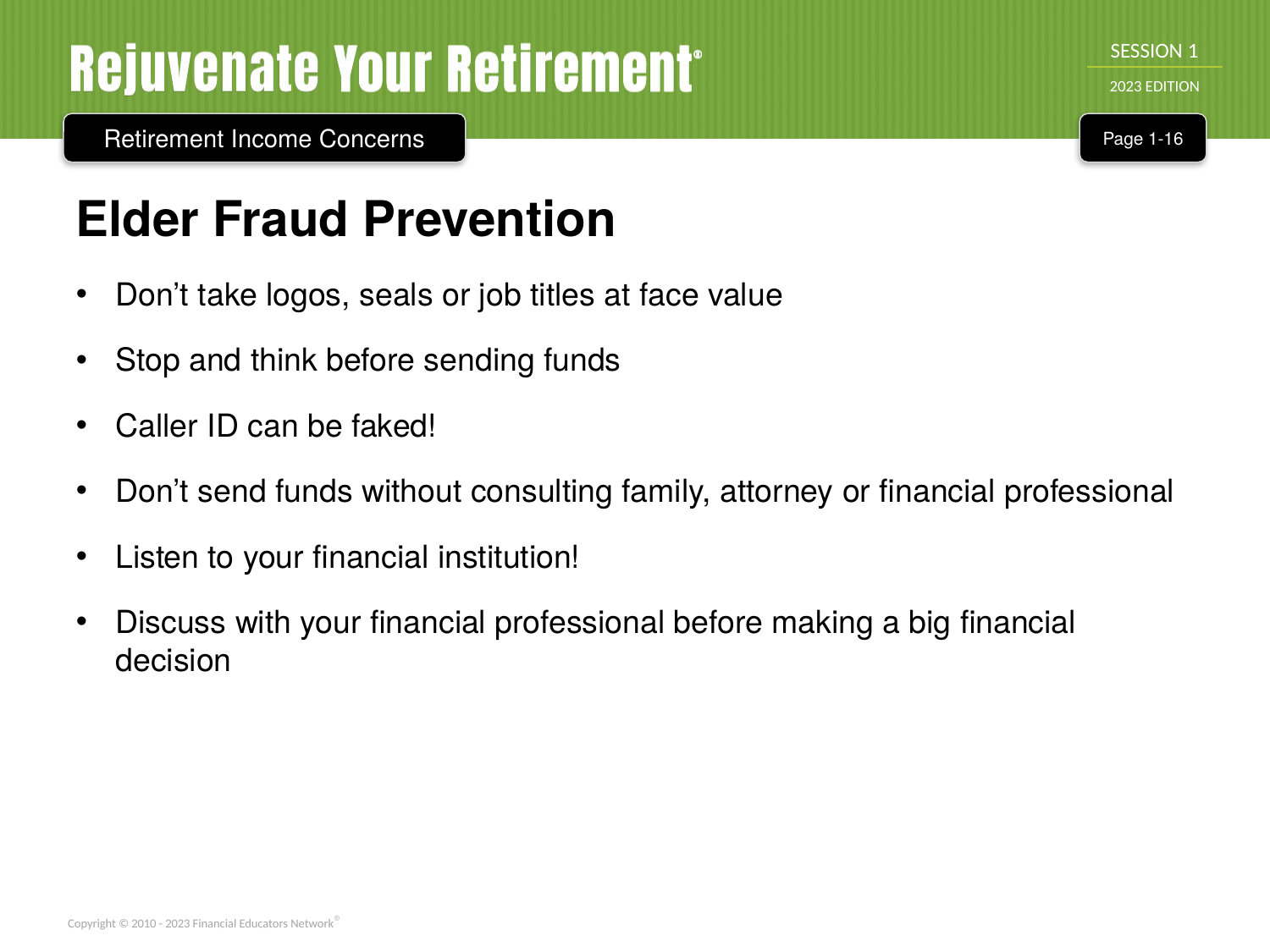

Retirement Income Concerns
Page 1-16
Elder Fraud Prevention
Don’t take logos, seals or job titles at face value
Stop and think before sending funds
Caller ID can be faked!
Don’t send funds without consulting family, attorney or financial professional
Listen to your financial institution!
Discuss with your financial professional before making a big financial decision